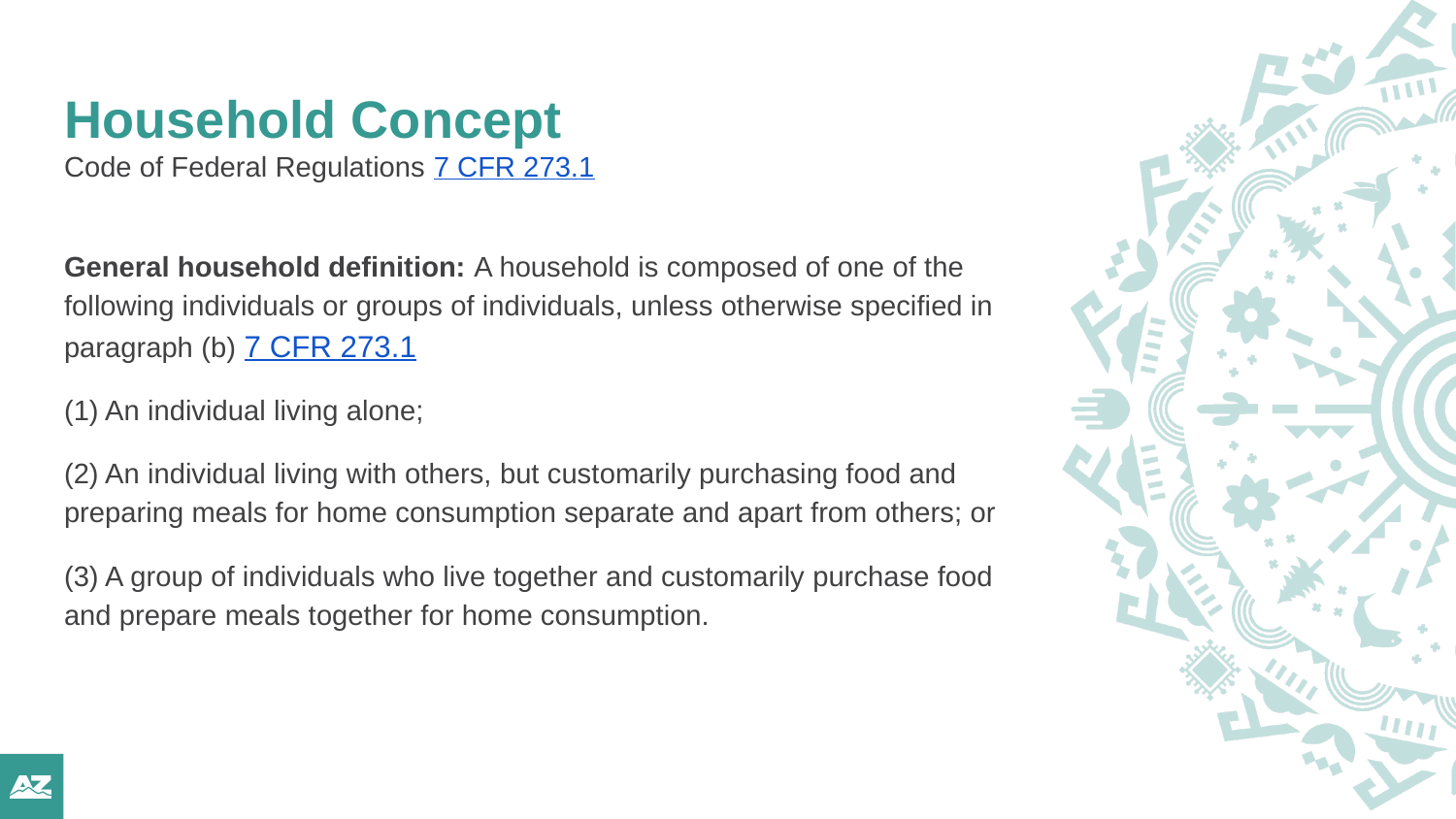

# Household Concept
Code of Federal Regulations 7 CFR 273.1
General household definition: A household is composed of one of the following individuals or groups of individuals, unless otherwise specified in paragraph (b) 7 CFR 273.1
(1) An individual living alone;
(2) An individual living with others, but customarily purchasing food and preparing meals for home consumption separate and apart from others; or
(3) A group of individuals who live together and customarily purchase food and prepare meals together for home consumption.